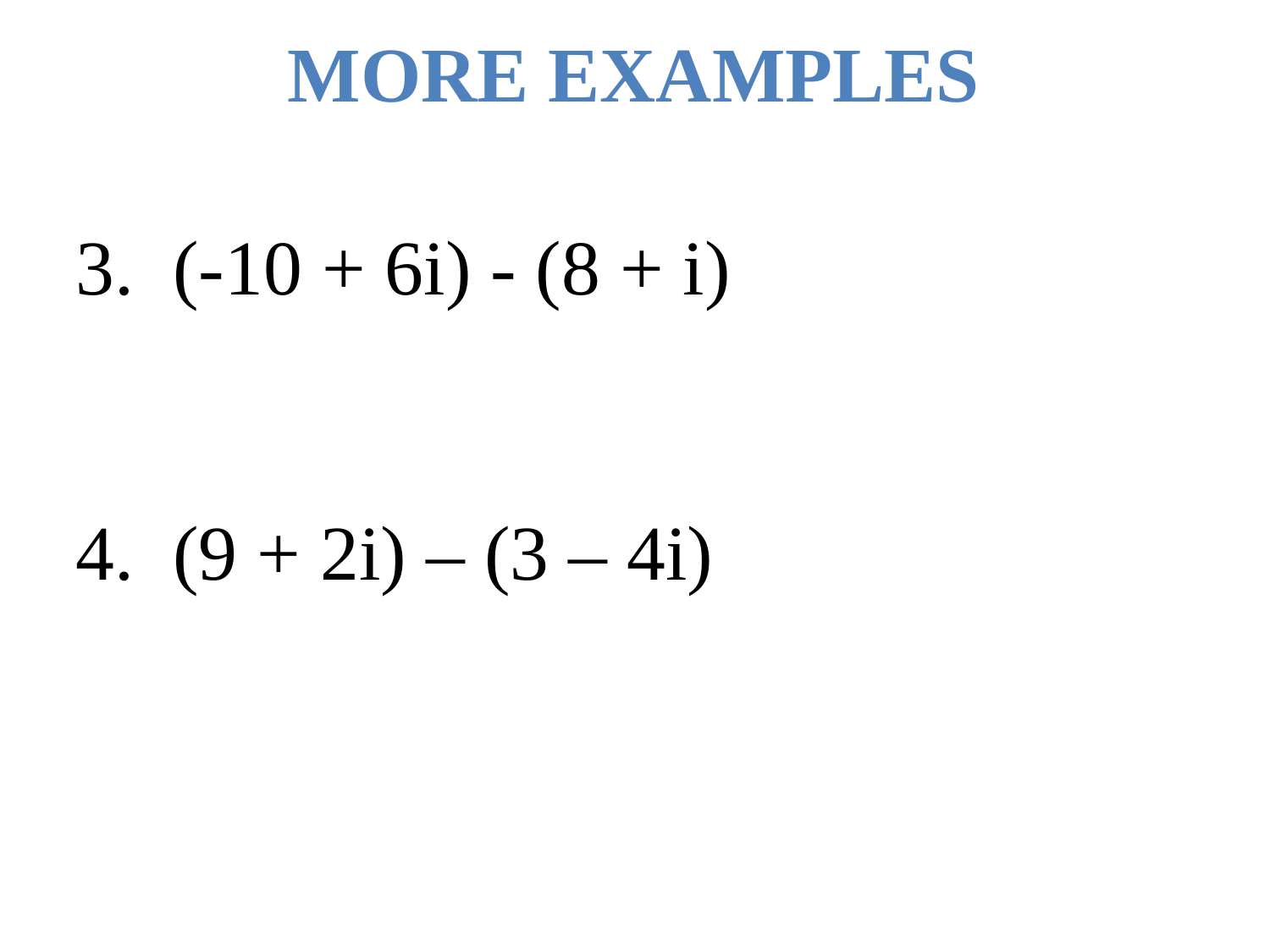

More Examples
3.  (-10 + 6i) - (8 + i)
4.  (9 + 2i) – (3 – 4i)